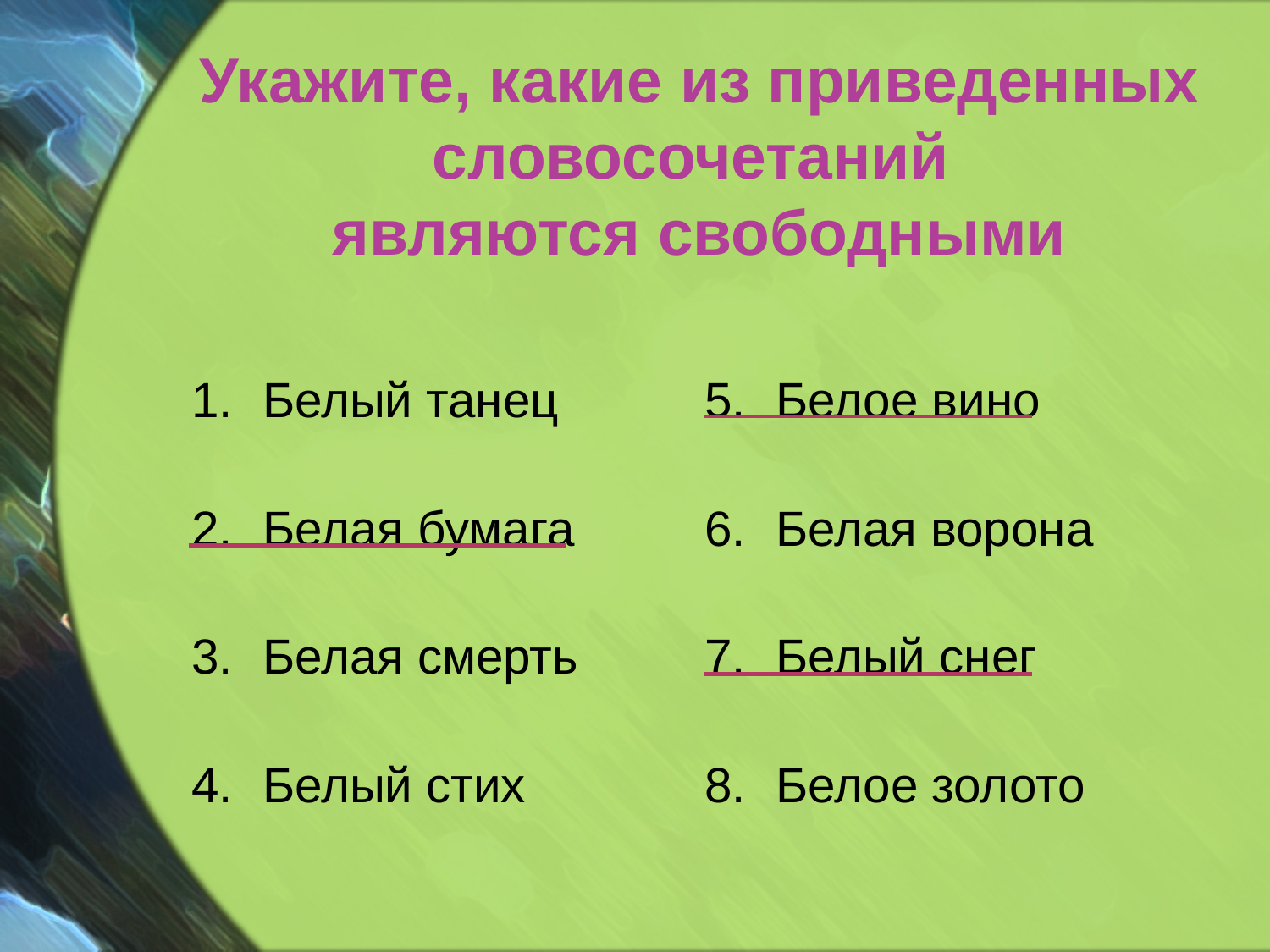

# Укажите, какие из приведенных словосочетаний являются свободными
Белый танец
Белая бумага
Белая смерть
Белый стих
Белое вино
Белая ворона
Белый снег
Белое золото